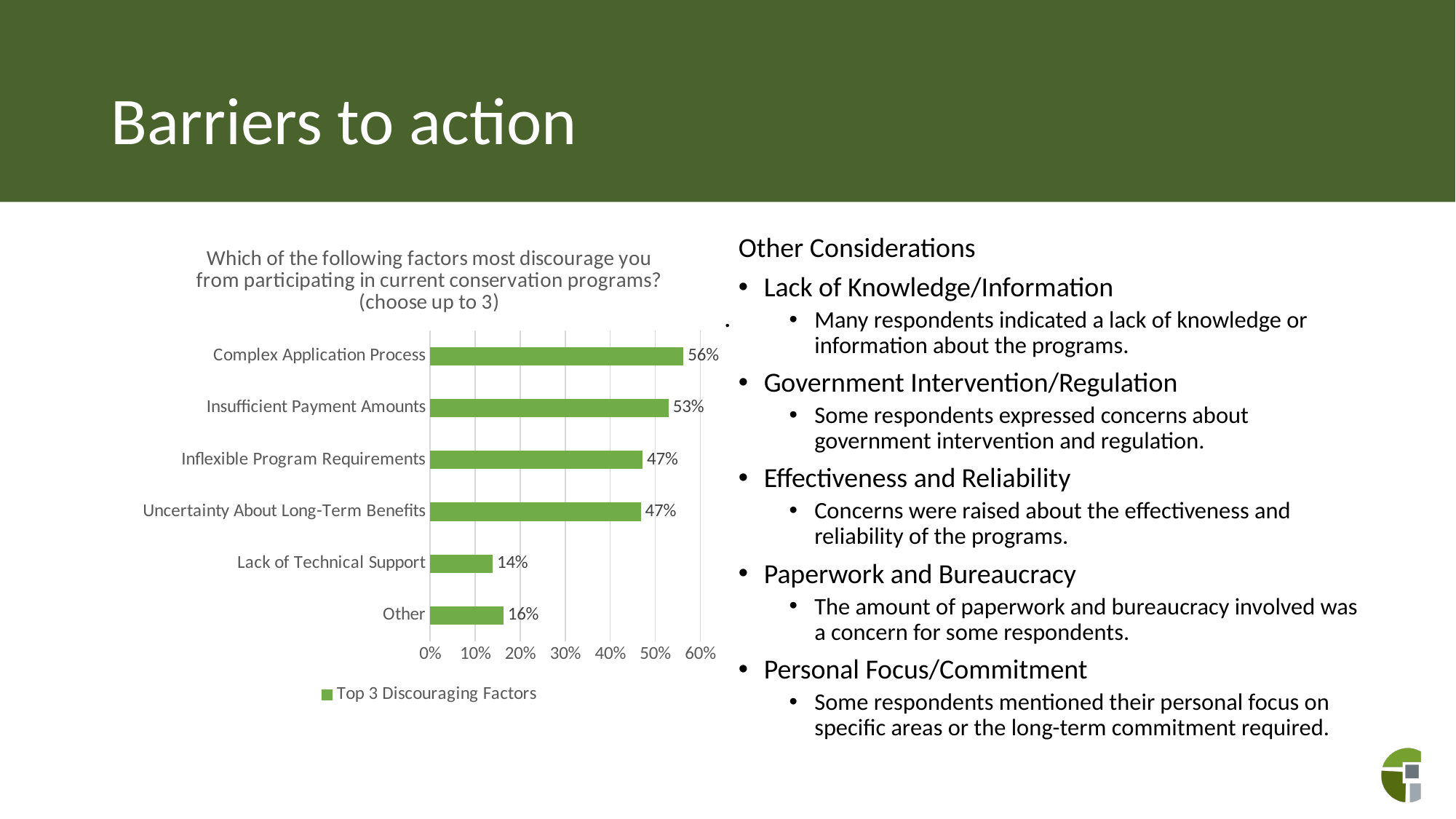

# Barriers to action

### Chart: Which of the following factors most discourage you from participating in current conservation programs? (choose up to 3)

| Category | Top 3 Discouraging Factors |
|---|---|
| Complex Application Process | 0.563 |
| Insufficient Payment Amounts | 0.53 |
| Inflexible Program Requirements | 0.472 |
| Uncertainty About Long-Term Benefits | 0.468 |
| Lack of Technical Support | 0.139 |
| Other | 0.163 |
Other Considerations
Lack of Knowledge/Information
Many respondents indicated a lack of knowledge or information about the programs.
Government Intervention/Regulation
Some respondents expressed concerns about government intervention and regulation.
Effectiveness and Reliability
Concerns were raised about the effectiveness and reliability of the programs.
Paperwork and Bureaucracy
The amount of paperwork and bureaucracy involved was a concern for some respondents.
Personal Focus/Commitment
Some respondents mentioned their personal focus on specific areas or the long-term commitment required.

.